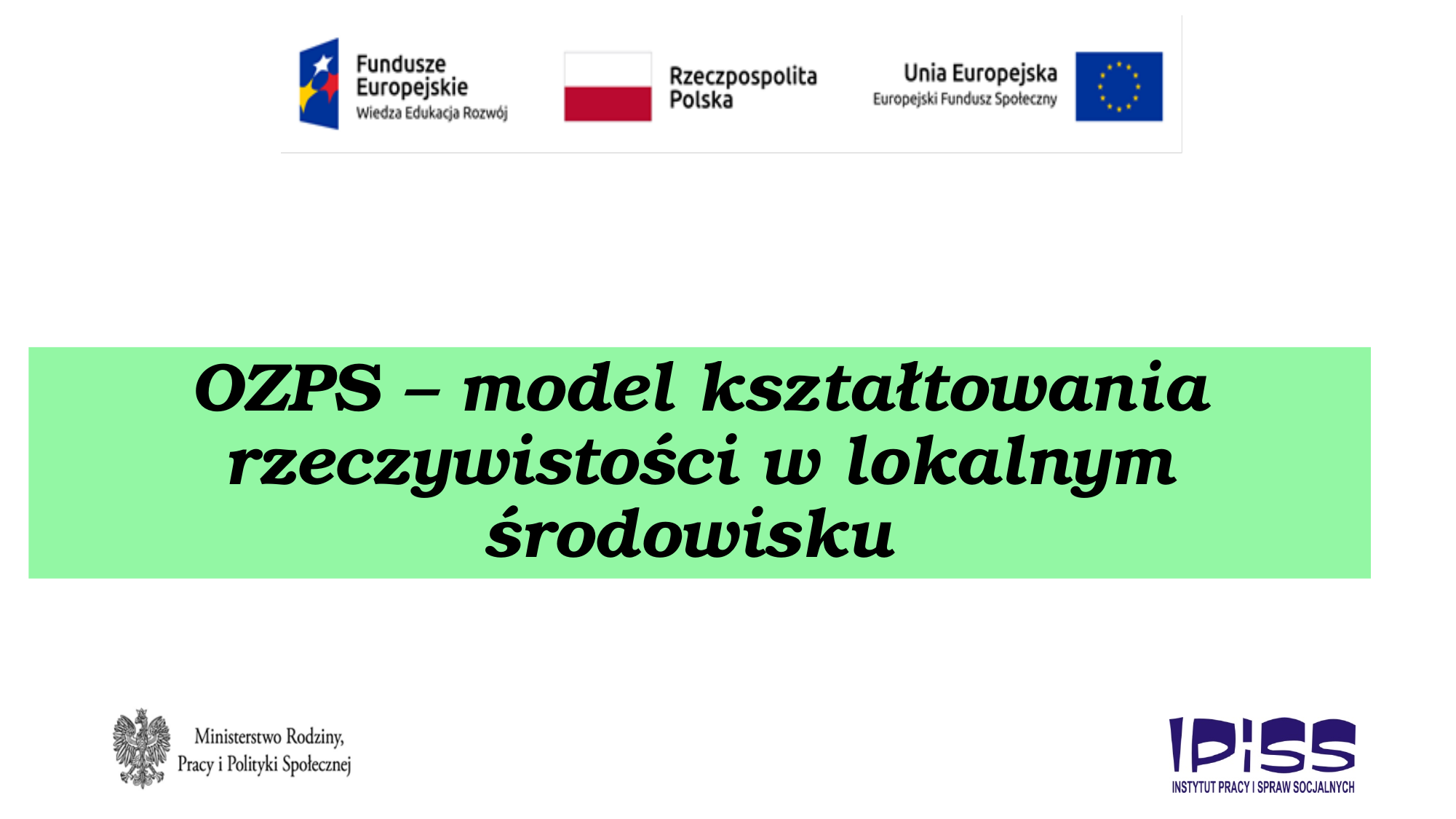

OZPS – model kształtowania rzeczywistości w lokalnym środowisku